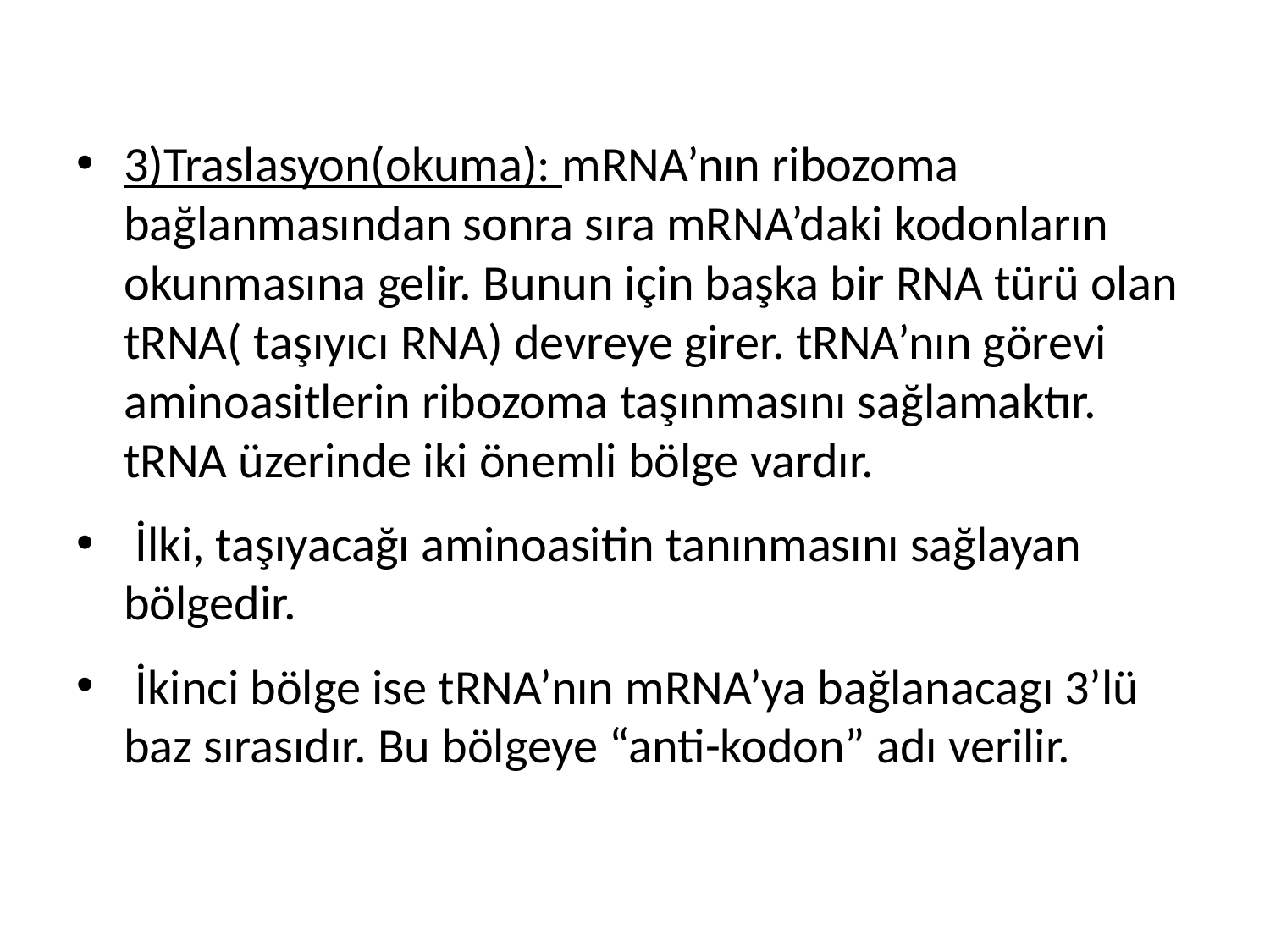

3)Traslasyon(okuma): mRNA’nın ribozoma bağlanmasından sonra sıra mRNA’daki kodonların okunmasına gelir. Bunun için başka bir RNA türü olan tRNA( taşıyıcı RNA) devreye girer. tRNA’nın görevi aminoasitlerin ribozoma taşınmasını sağlamaktır. tRNA üzerinde iki önemli bölge vardır.
 İlki, taşıyacağı aminoasitin tanınmasını sağlayan bölgedir.
 İkinci bölge ise tRNA’nın mRNA’ya bağlanacagı 3’lü baz sırasıdır. Bu bölgeye “anti-kodon” adı verilir.